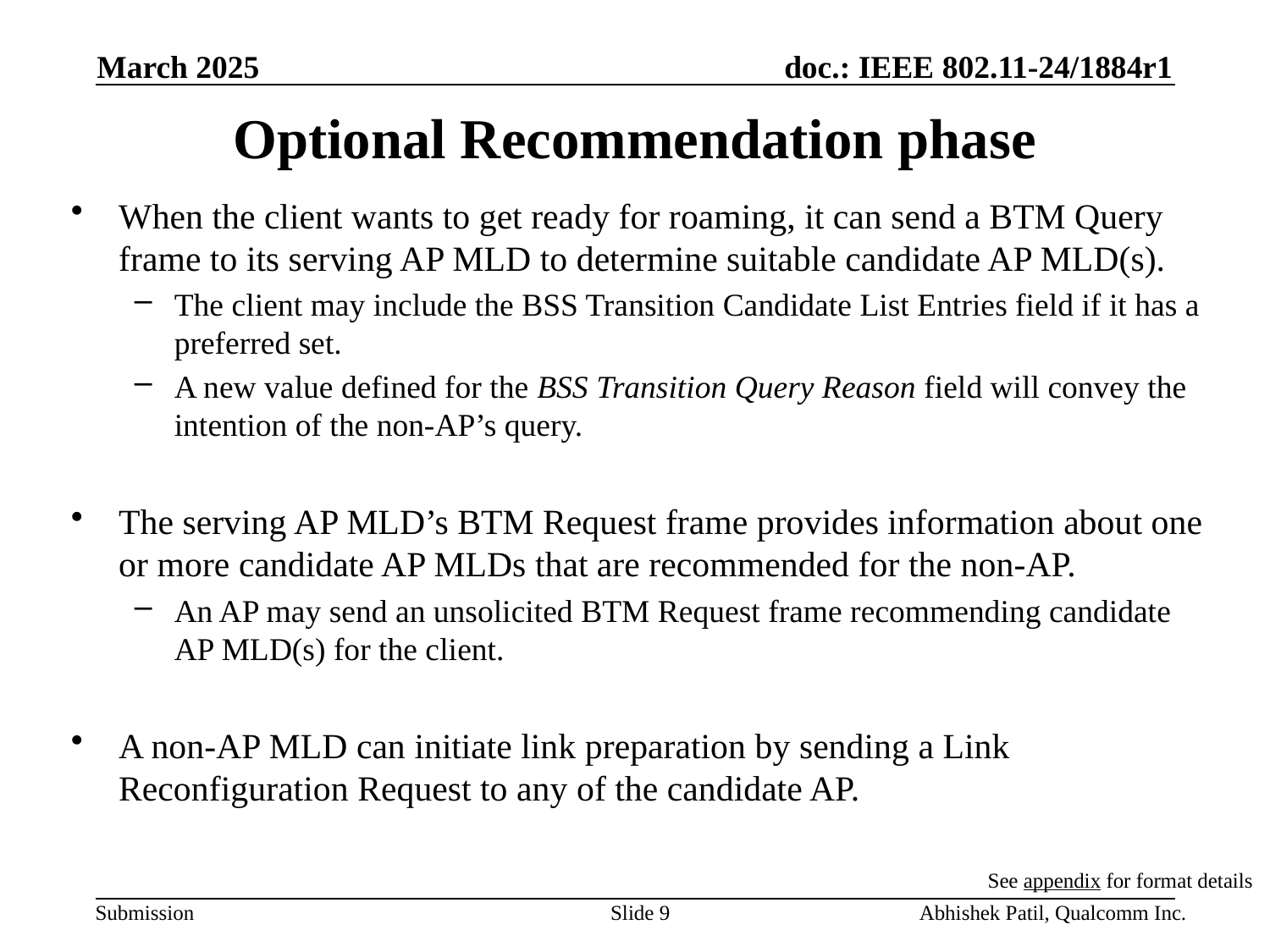

March 2025
# Optional Recommendation phase
When the client wants to get ready for roaming, it can send a BTM Query frame to its serving AP MLD to determine suitable candidate AP MLD(s).
The client may include the BSS Transition Candidate List Entries field if it has a preferred set.
A new value defined for the BSS Transition Query Reason field will convey the intention of the non-AP’s query.

The serving AP MLD’s BTM Request frame provides information about one or more candidate AP MLDs that are recommended for the non-AP.
An AP may send an unsolicited BTM Request frame recommending candidate AP MLD(s) for the client.

A non-AP MLD can initiate link preparation by sending a Link Reconfiguration Request to any of the candidate AP.
See appendix for format details
Slide 9
Abhishek Patil, Qualcomm Inc.